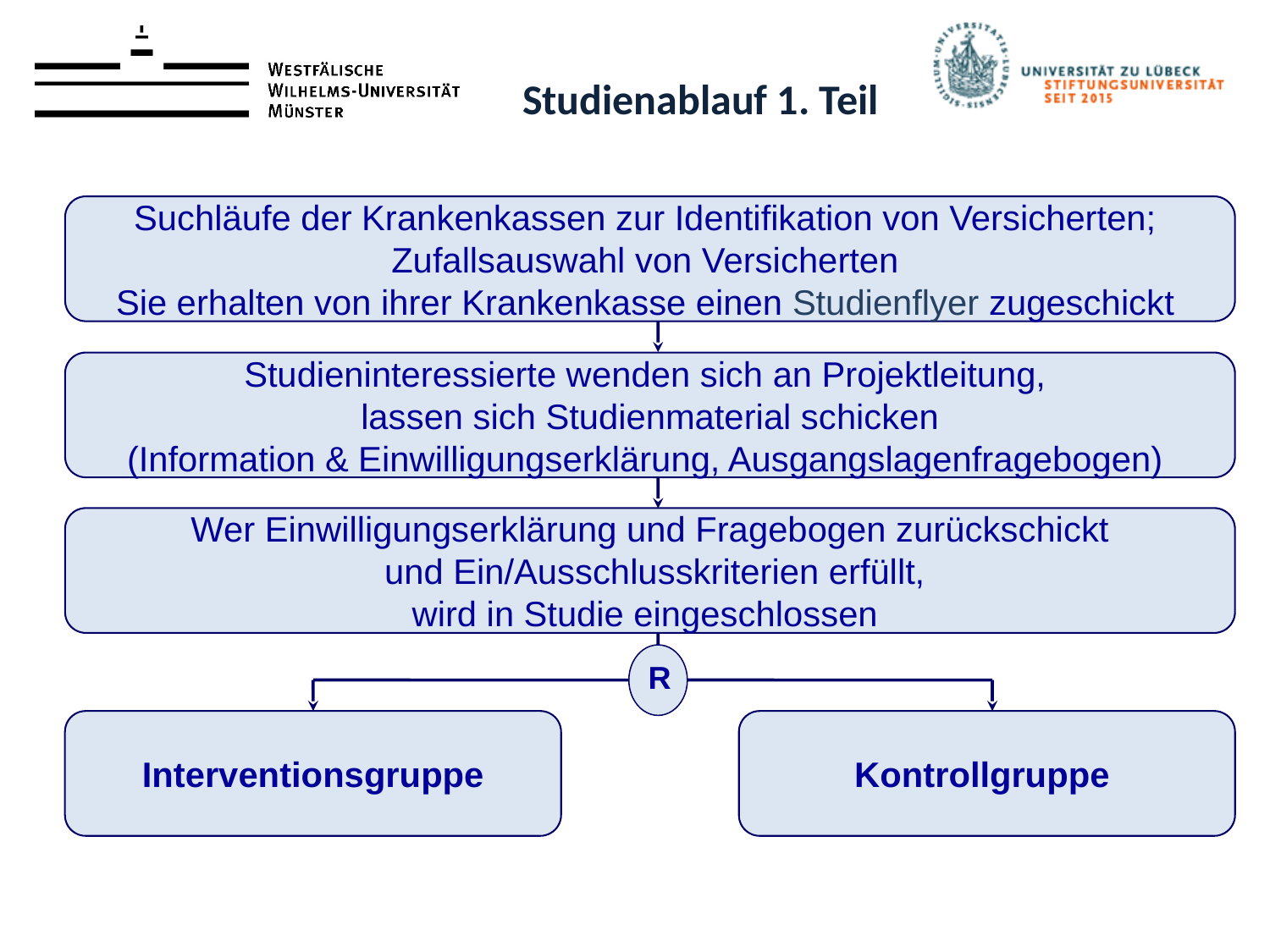

Studienablauf 1. Teil
Suchläufe der Krankenkassen zur Identifikation von Versicherten;
Zufallsauswahl von Versicherten
Sie erhalten von ihrer Krankenkasse einen Studienflyer zugeschickt

Studieninteressierte wenden sich an Projektleitung,
lassen sich Studienmaterial schicken
(Information & Einwilligungserklärung, Ausgangslagenfragebogen)

Wer Einwilligungserklärung und Fragebogen zurückschickt
 und Ein/Ausschlusskriterien erfüllt,
wird in Studie eingeschlossen

    R

Interventionsgruppe
Kontrollgruppe